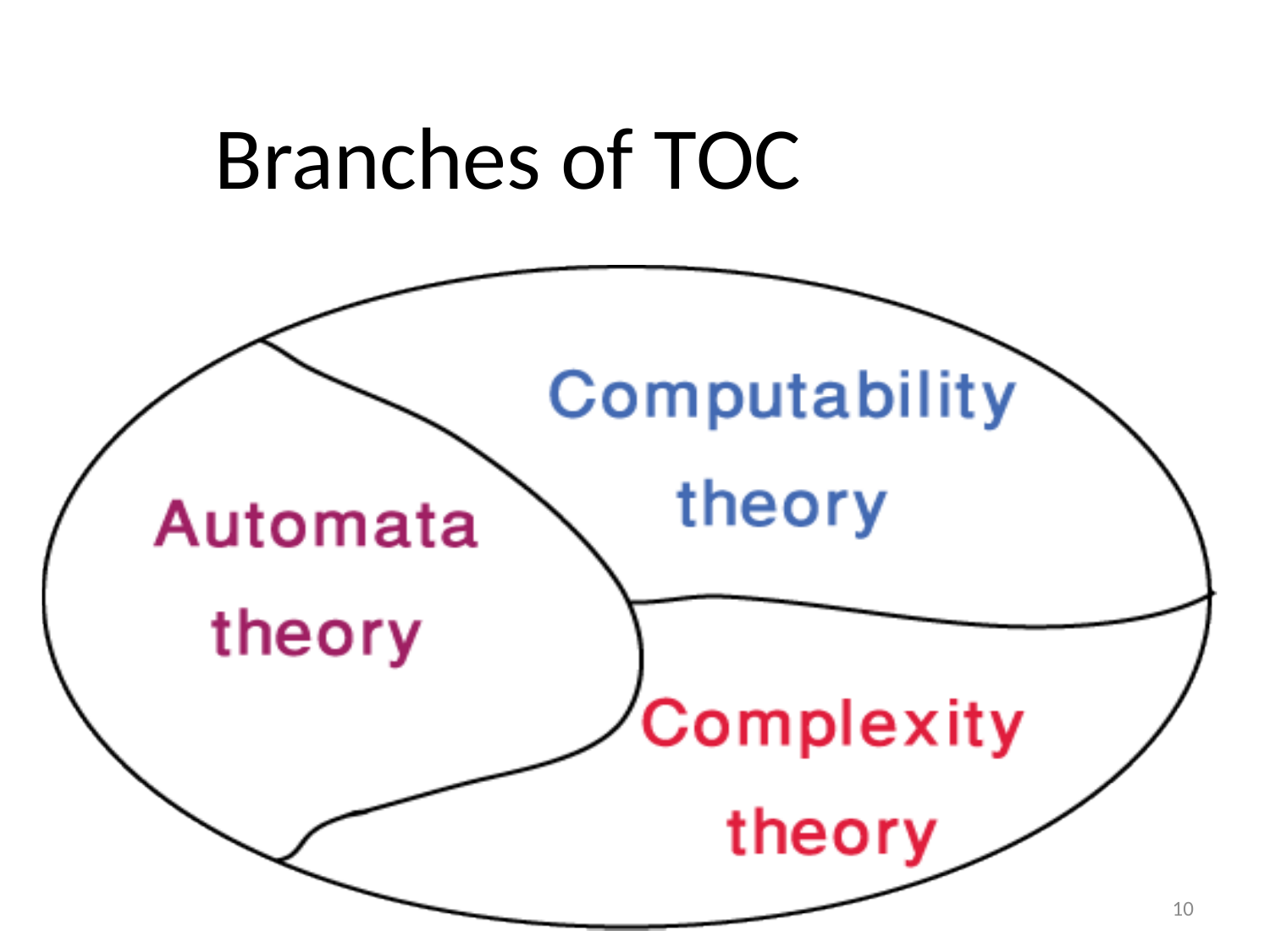

# Branches of TOC

Theory of Computation
10